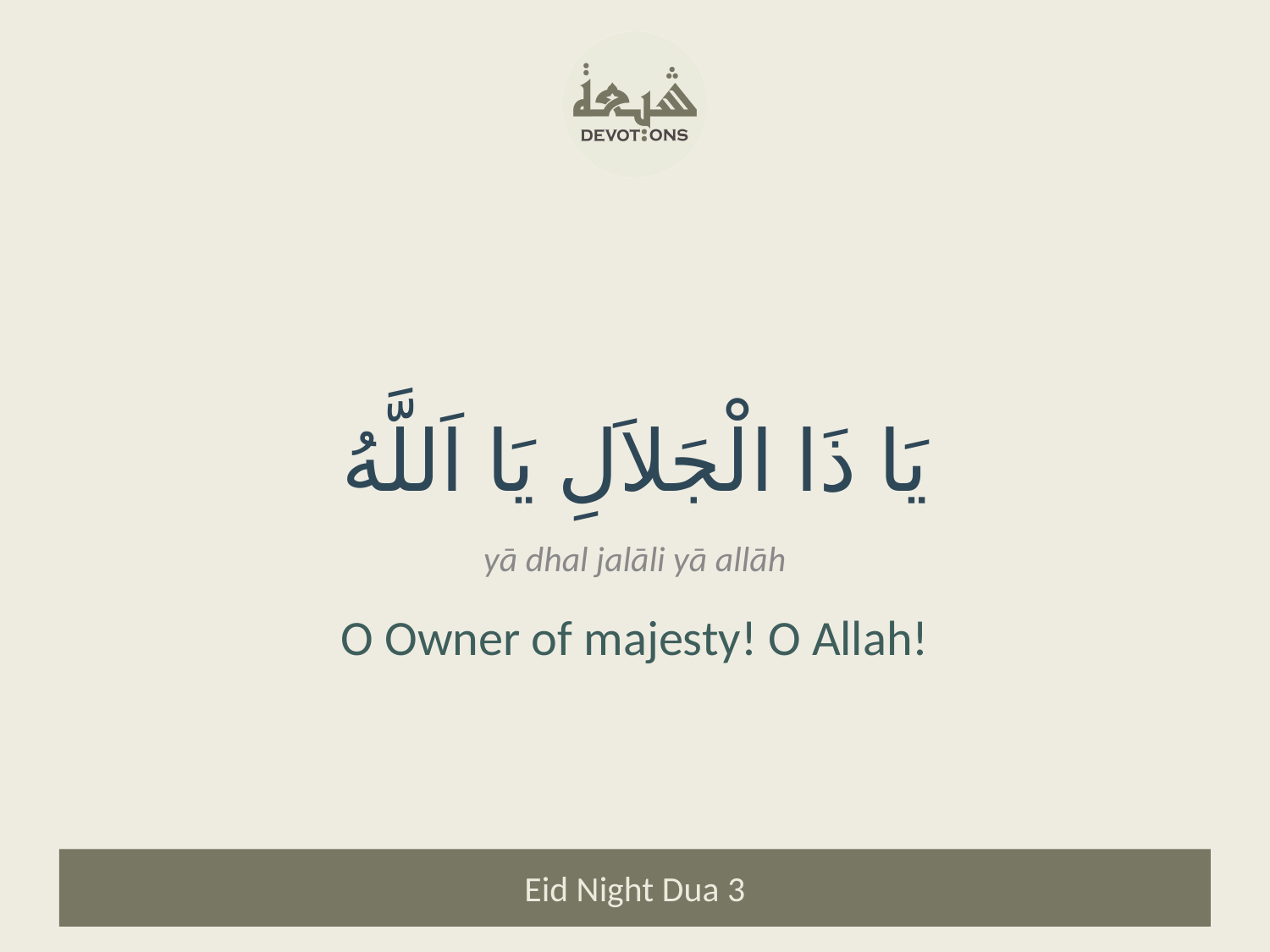

يَا ذَا الْجَلاَلِ يَا اَللَّهُ
yā dhal jalāli yā allāh
O Owner of majesty! O Allah!
Eid Night Dua 3